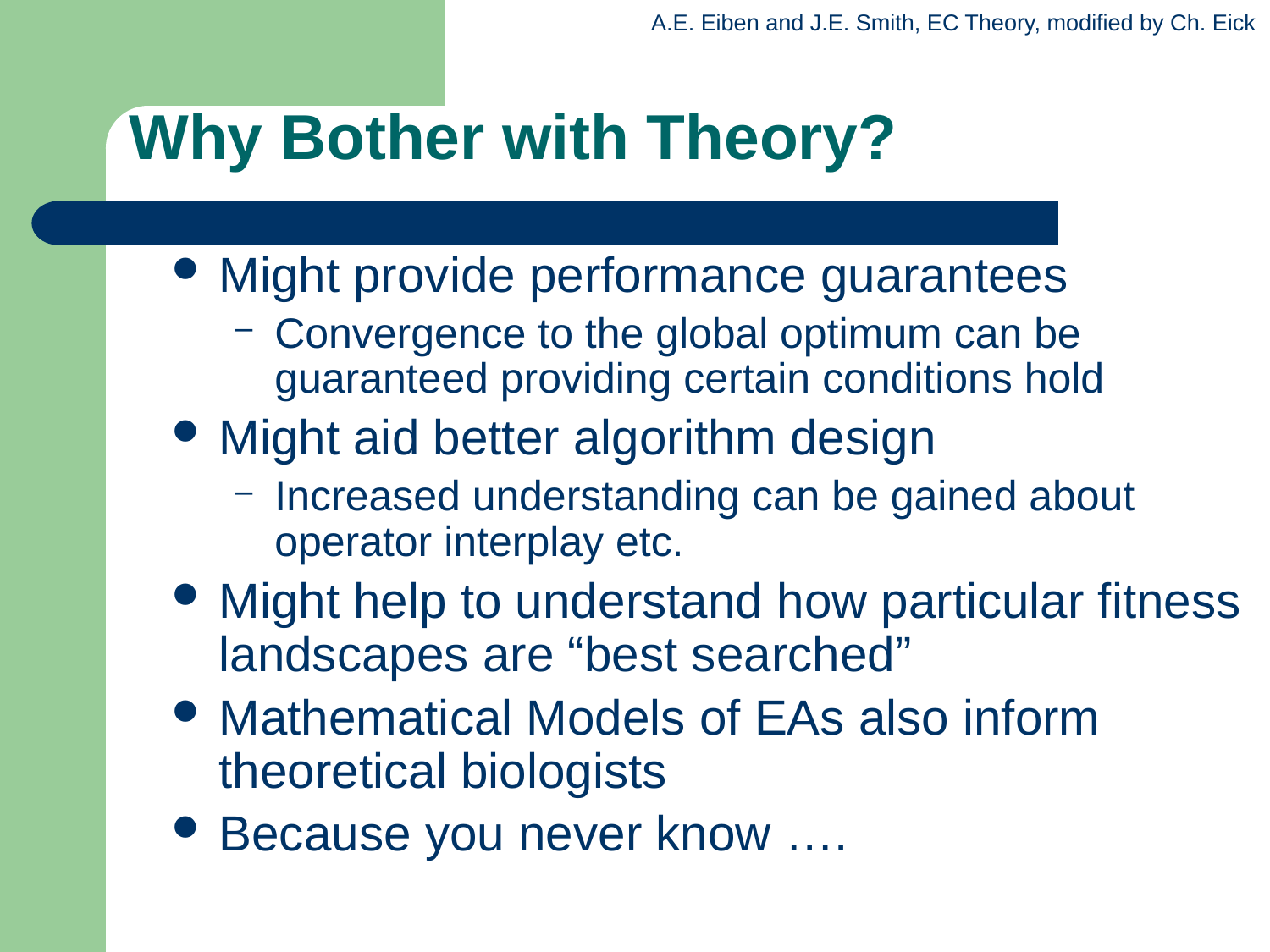

# Why Bother with Theory?
Might provide performance guarantees
Convergence to the global optimum can be guaranteed providing certain conditions hold
Might aid better algorithm design
Increased understanding can be gained about operator interplay etc.
Might help to understand how particular fitness landscapes are “best searched”
Mathematical Models of EAs also inform theoretical biologists
Because you never know ….